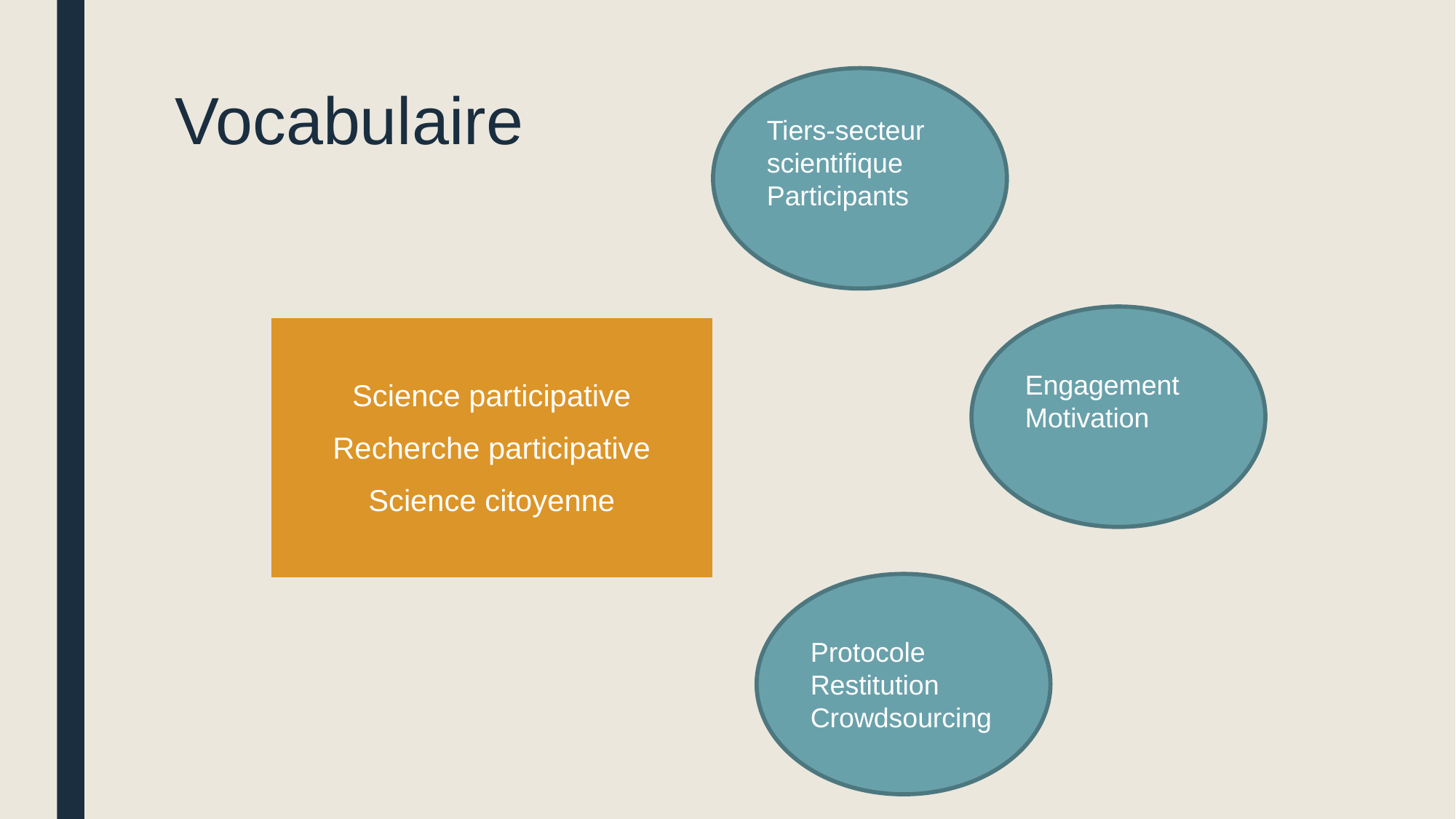

Tiers-secteur scientifique
Participants

# Vocabulaire

Engagement
Motivation

Science participative
Recherche participative
Science citoyenne

Protocole
Restitution
Crowdsourcing